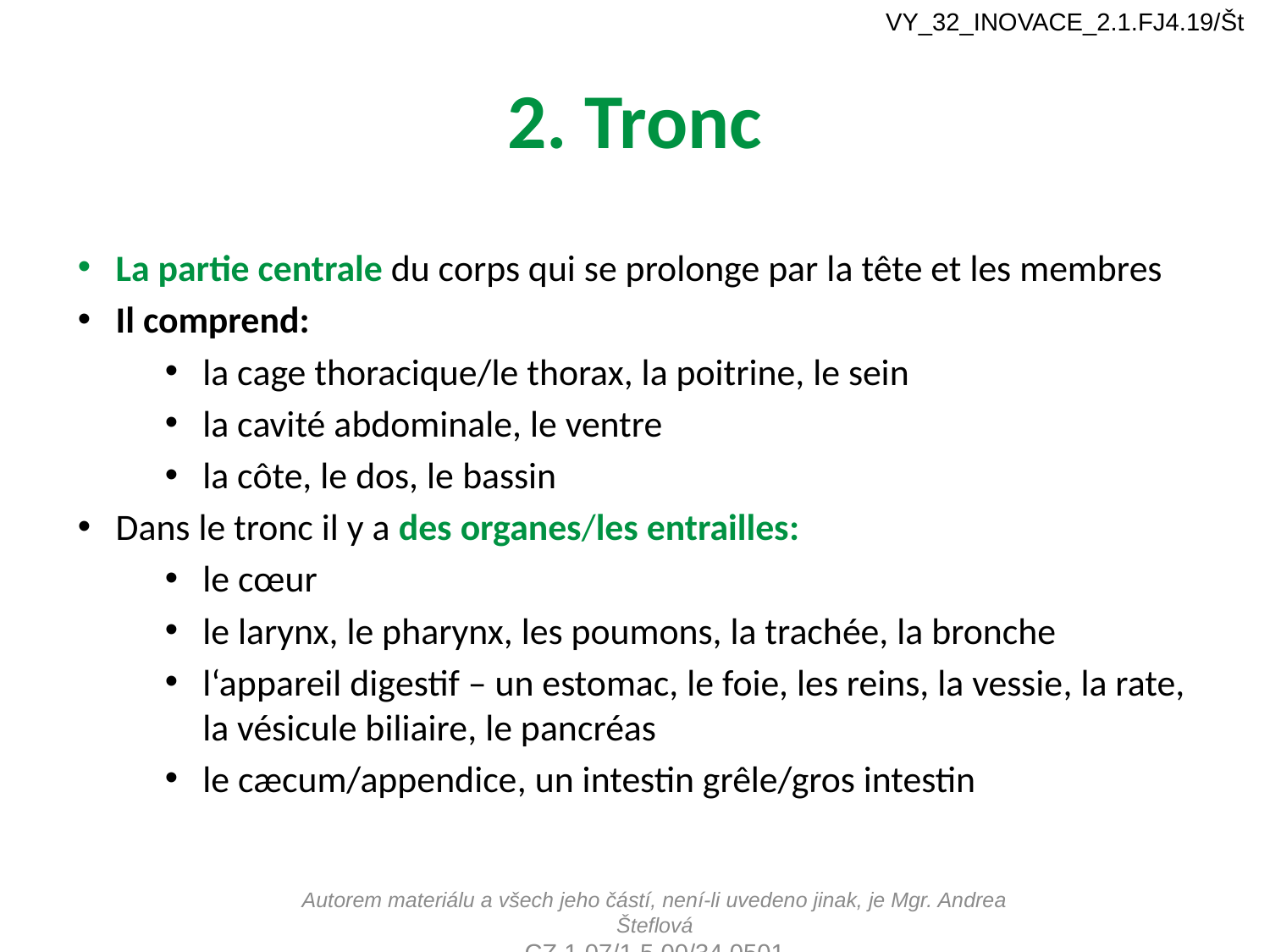

VY_32_INOVACE_2.1.FJ4.19/Št
# 2. Tronc
La partie centrale du corps qui se prolonge par la tête et les membres
Il comprend:
la cage thoracique/le thorax, la poitrine, le sein
la cavité abdominale, le ventre
la côte, le dos, le bassin
Dans le tronc il y a des organes/les entrailles:
le cœur
le larynx, le pharynx, les poumons, la trachée, la bronche
l‘appareil digestif – un estomac, le foie, les reins, la vessie, la rate, la vésicule biliaire, le pancréas
le cæcum/appendice, un intestin grêle/gros intestin

Autorem materiálu a všech jeho částí, není-li uvedeno jinak, je Mgr. Andrea Šteflová
CZ.1.07/1.5.00/34.0501